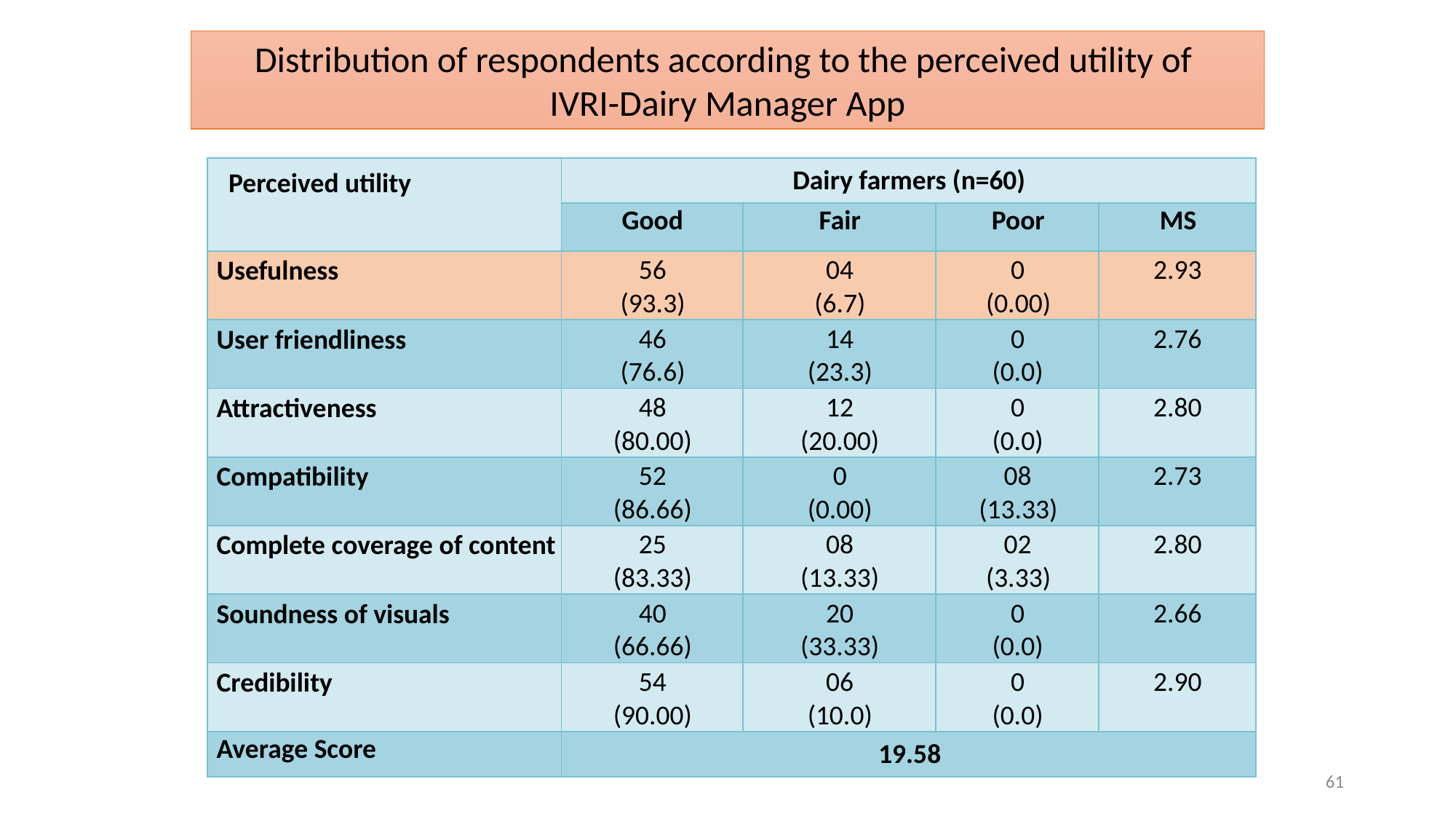

Distribution of respondents according to the perceived utility of
IVRI-Dairy Manager App
| Perceived utility | Dairy farmers (n=60) |  |  |  |
| --- | --- | --- | --- | --- |
|  | Good | Fair | Poor | MS |
| Usefulness | 56 (93.3) | 04 (6.7) | 0 (0.00) | 2.93 |
| User friendliness | 46 (76.6) | 14 (23.3) | 0 (0.0) | 2.76 |
| Attractiveness | 48 (80.00) | 12 (20.00) | 0 (0.0) | 2.80 |
| Compatibility | 52 (86.66) | 0 (0.00) | 08 (13.33) | 2.73 |
| Complete coverage of content | 25 (83.33) | 08 (13.33) | 02 (3.33) | 2.80 |
| Soundness of visuals | 40 (66.66) | 20 (33.33) | 0 (0.0) | 2.66 |
| Credibility | 54 (90.00) | 06 (10.0) | 0 (0.0) | 2.90 |
| Average Score | 19.58 |  |  |  |
61